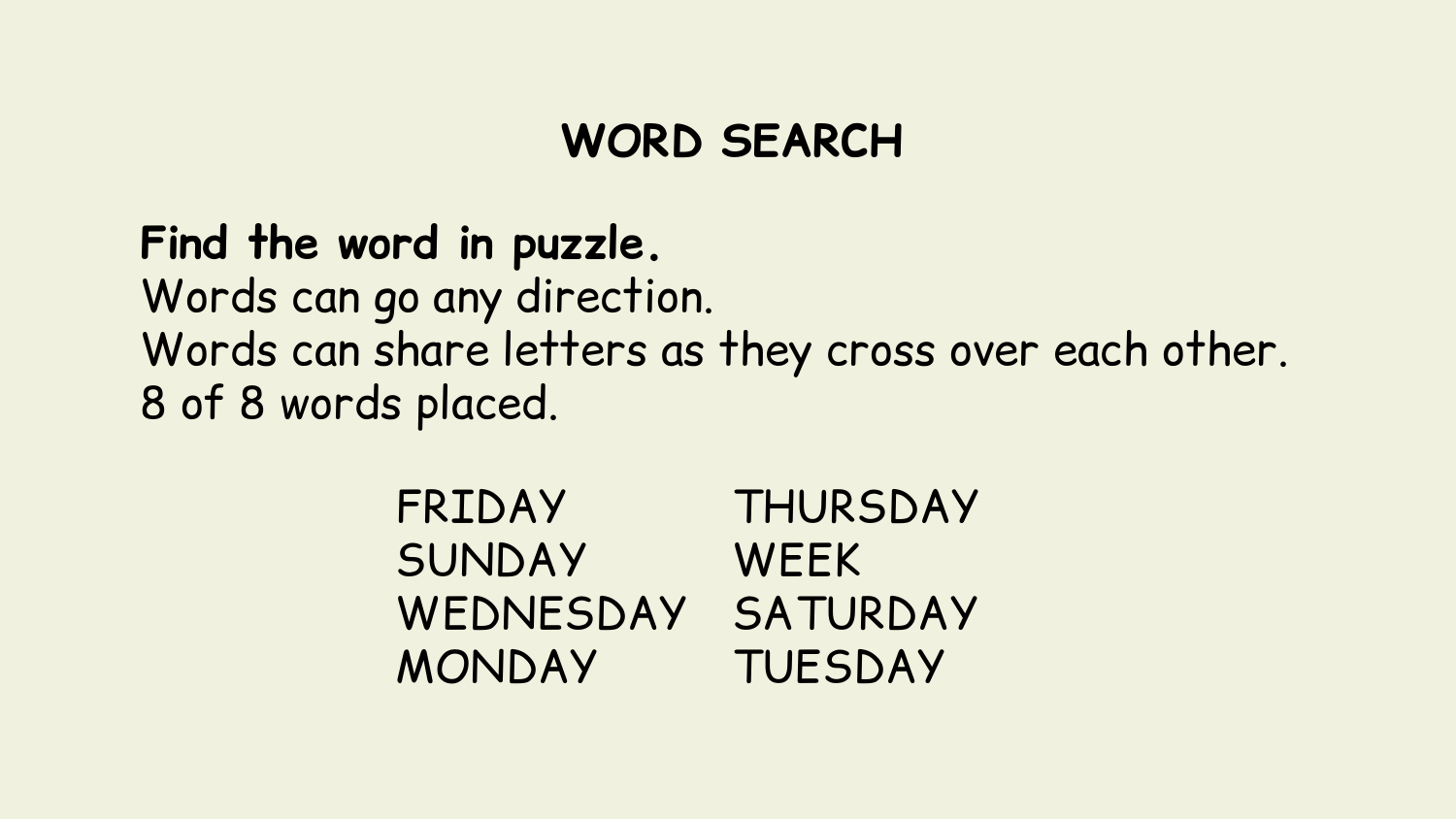

WORD SEARCH
Find the word in puzzle.
Words can go any direction.
Words can share letters as they cross over each other.
8 of 8 words placed.
FRIDAY
SUNDAY
WEDNESDAY
MONDAY
THURSDAY
WEEK
SATURDAY
TUESDAY